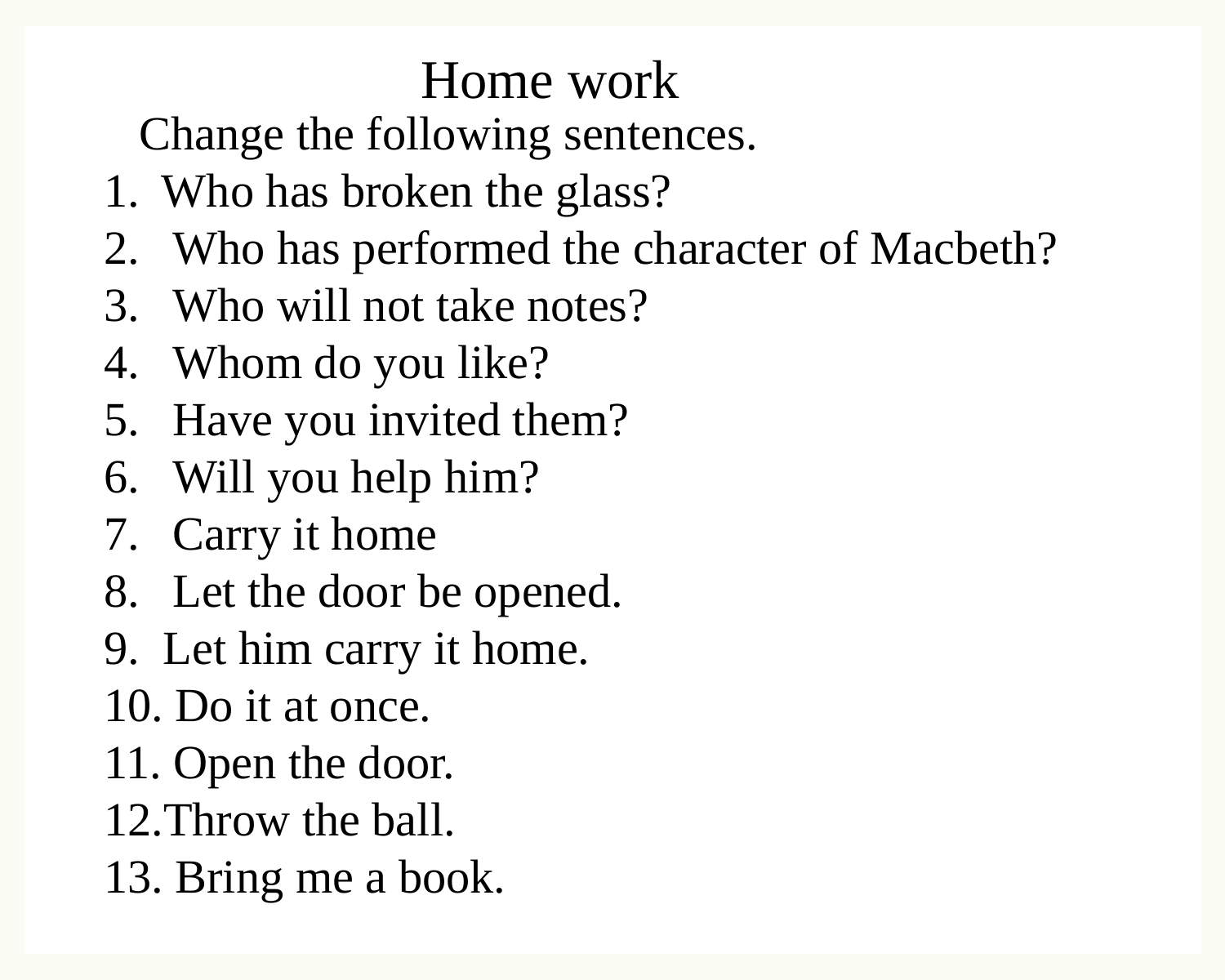

Home work
   Change the following sentences.
 Who has broken the glass?
Who has performed the character of Macbeth?
Who will not take notes?
Whom do you like?
Have you invited them?
Will you help him?
Carry it home
Let the door be opened.
9.  Let him carry it home.
10. Do it at once.
11. Open the door.
12.Throw the ball.
13. Bring me a book.